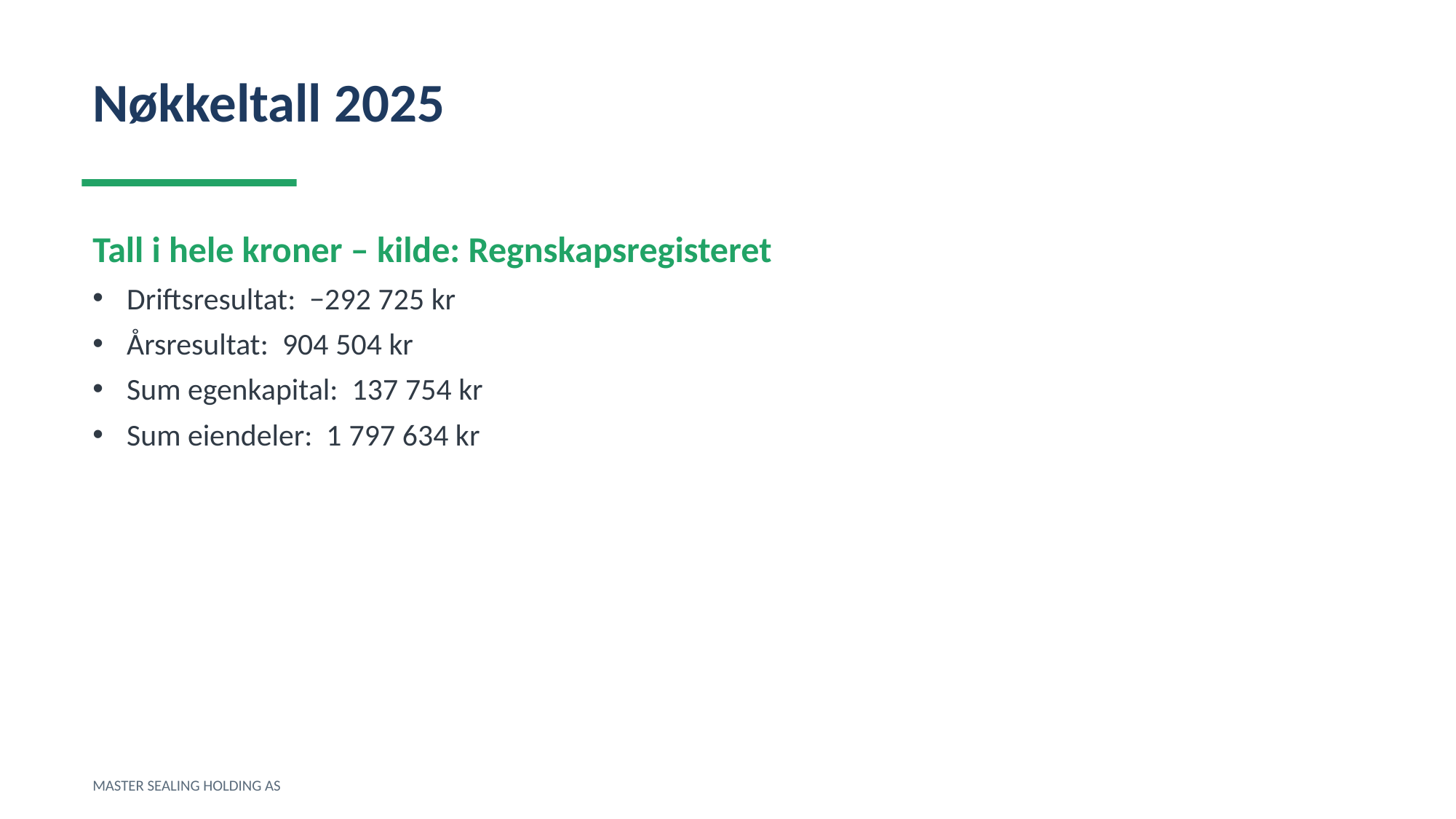

Nøkkeltall 2025

Tall i hele kroner – kilde: Regnskapsregisteret
Driftsresultat:  −292 725 kr
Årsresultat:  904 504 kr
Sum egenkapital:  137 754 kr
Sum eiendeler:  1 797 634 kr
MASTER SEALING HOLDING AS